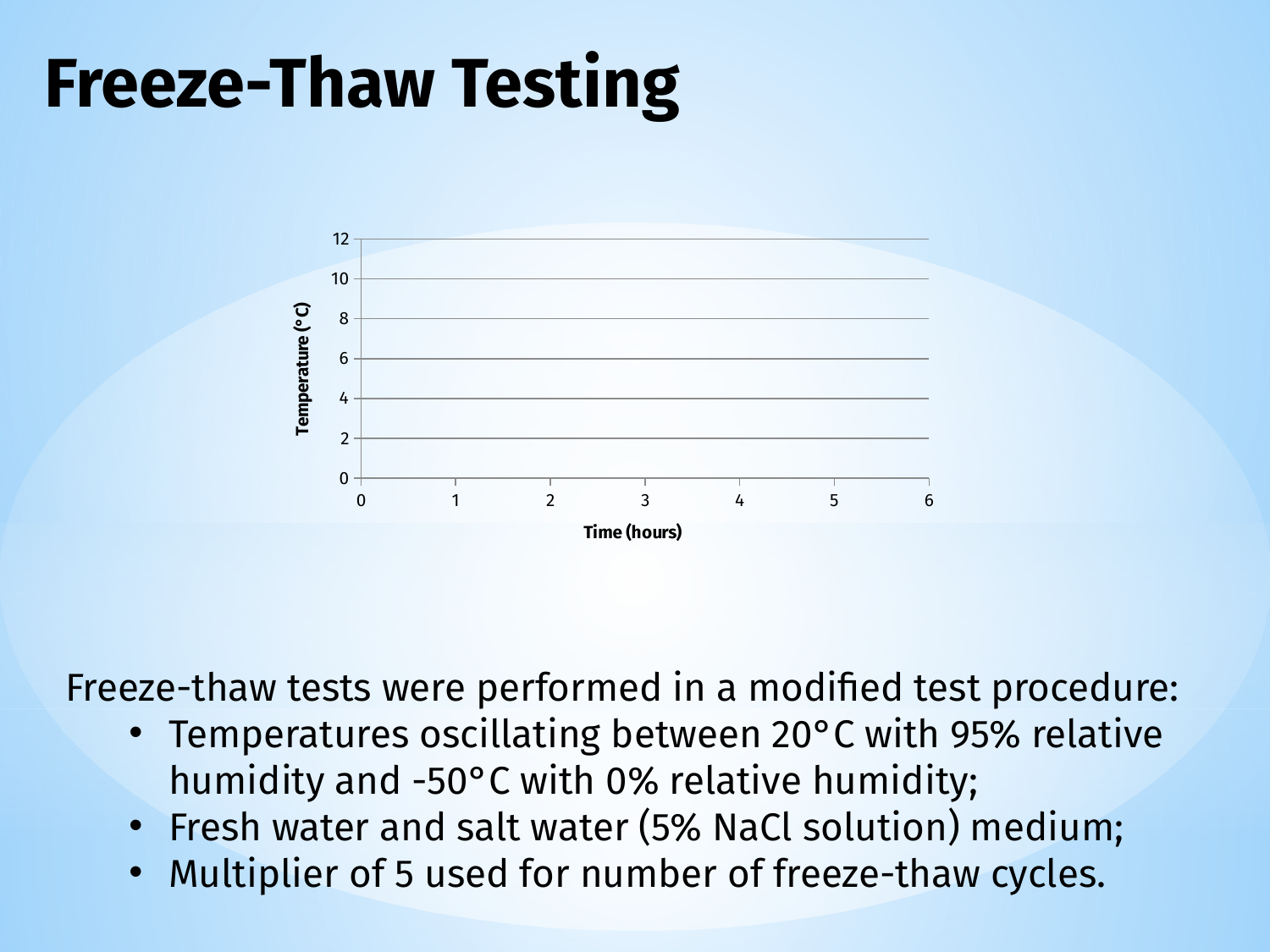

# Freeze-Thaw Testing

### Chart

| Category |  |
|---|---|
Freeze-thaw tests were performed in a modified test procedure:
Temperatures oscillating between 20°C with 95% relative humidity and -50°C with 0% relative humidity;
Fresh water and salt water (5% NaCl solution) medium;
Multiplier of 5 used for number of freeze-thaw cycles.